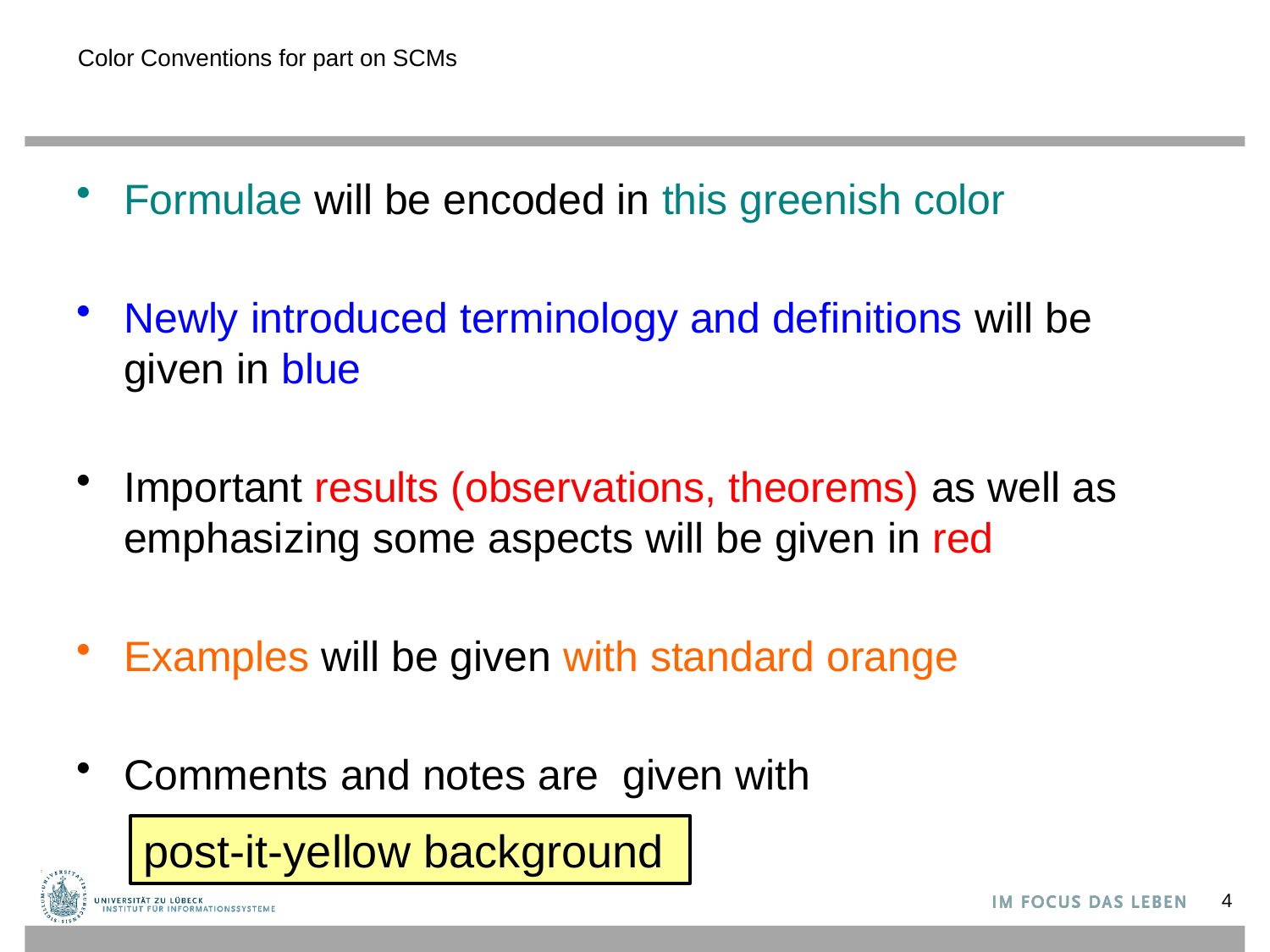

# Color Conventions for part on SCMs
Formulae will be encoded in this greenish color

Newly introduced terminology and definitions will be given in blue

Important results (observations, theorems) as well as emphasizing some aspects will be given in red

Examples will be given with standard orange

Comments and notes are  given with
post-it-yellow background
4